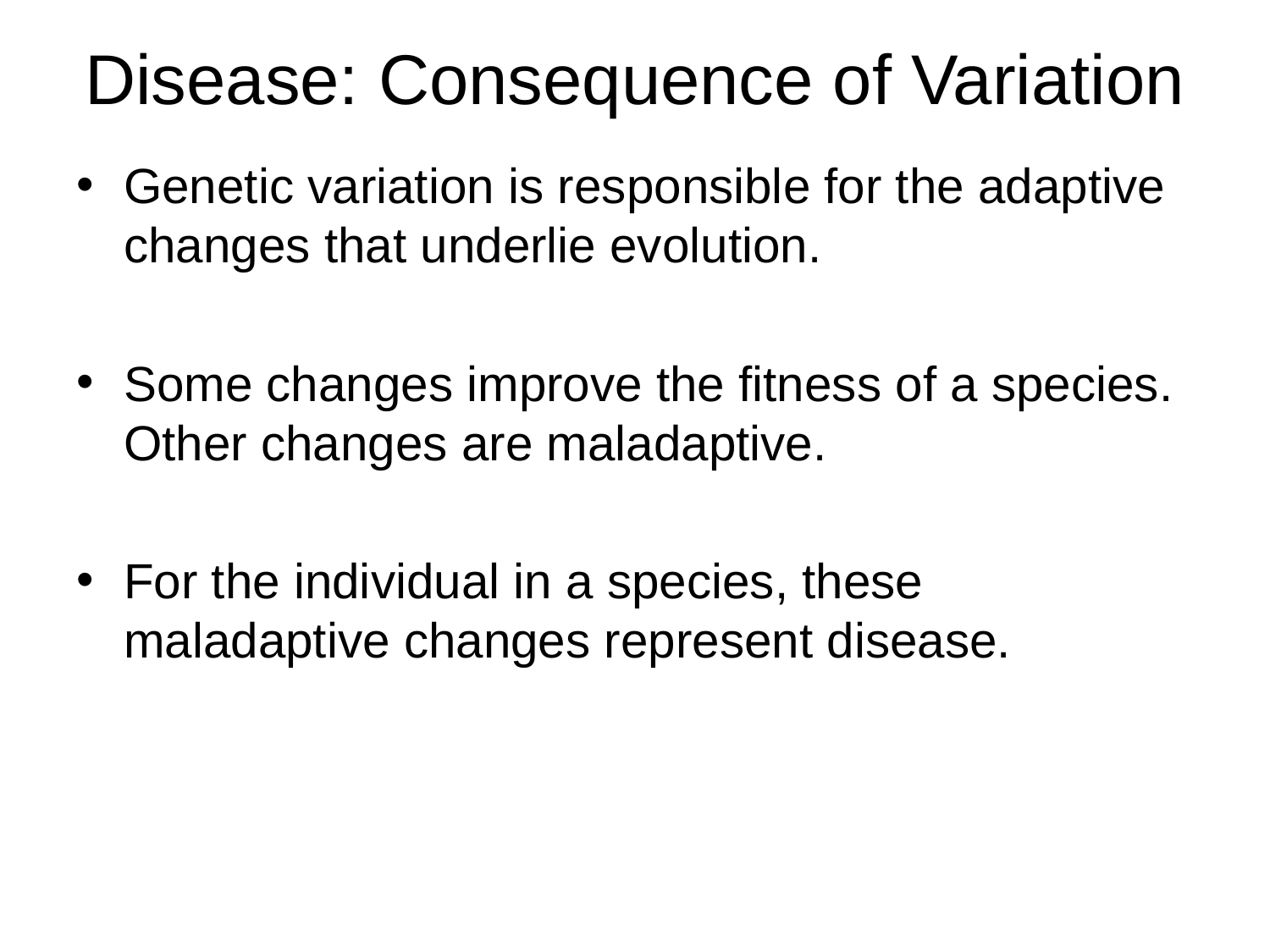

# Disease: Consequence of Variation
Genetic variation is responsible for the adaptive changes that underlie evolution.

Some changes improve the fitness of a species. Other changes are maladaptive.

For the individual in a species, these maladaptive changes represent disease.